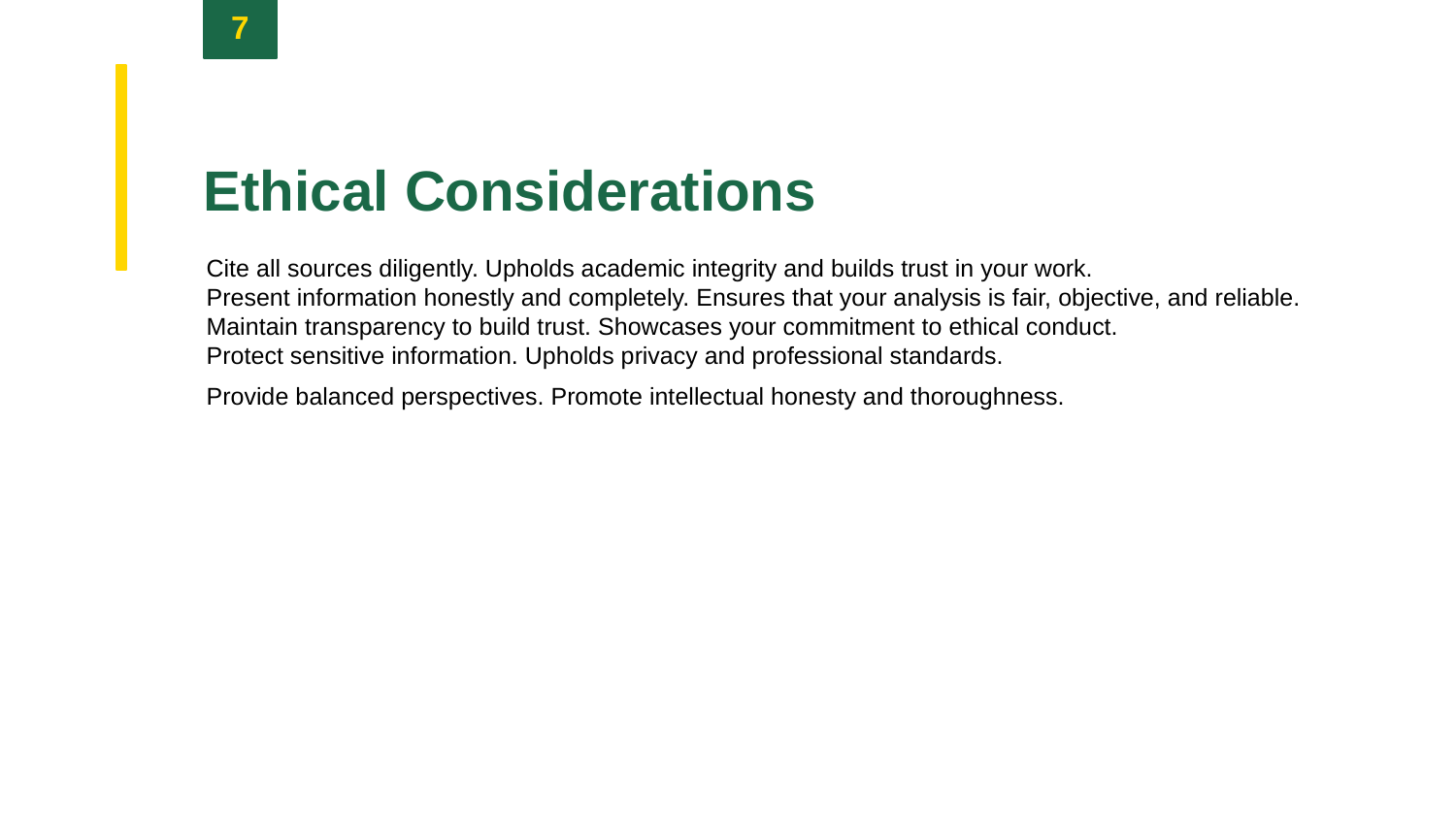

7

Ethical Considerations
Cite all sources diligently. Upholds academic integrity and builds trust in your work.
Present information honestly and completely. Ensures that your analysis is fair, objective, and reliable.
Maintain transparency to build trust. Showcases your commitment to ethical conduct.
Protect sensitive information. Upholds privacy and professional standards.
Provide balanced perspectives. Promote intellectual honesty and thoroughness.